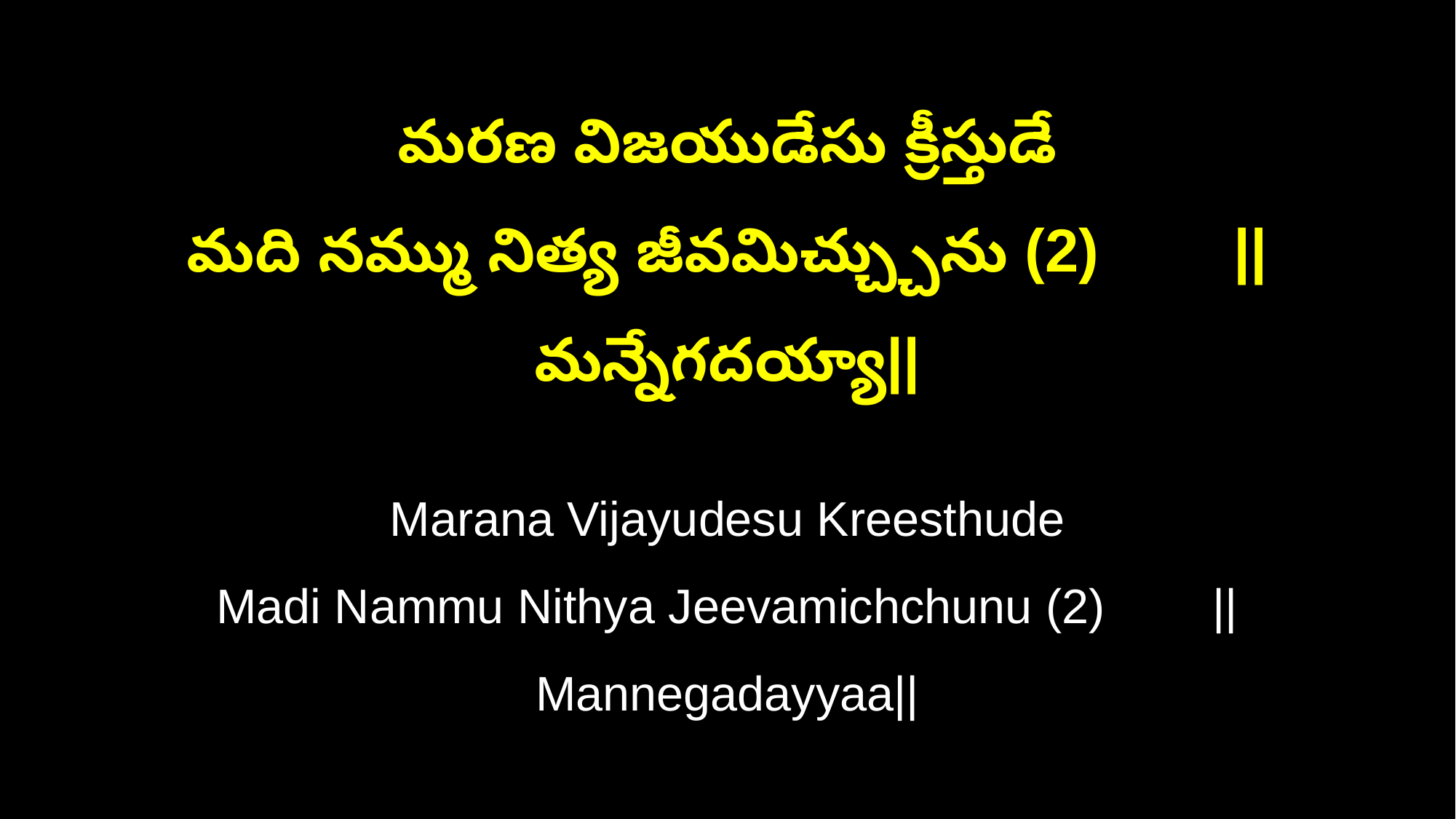

మరణ విజయుడేసు క్రీస్తుడే
మది నమ్ము నిత్య జీవమిచ్చ్చును (2)        ||మన్నేగదయ్యా||
Marana Vijayudesu Kreesthude
Madi Nammu Nithya Jeevamichchunu (2)        ||Mannegadayyaa||